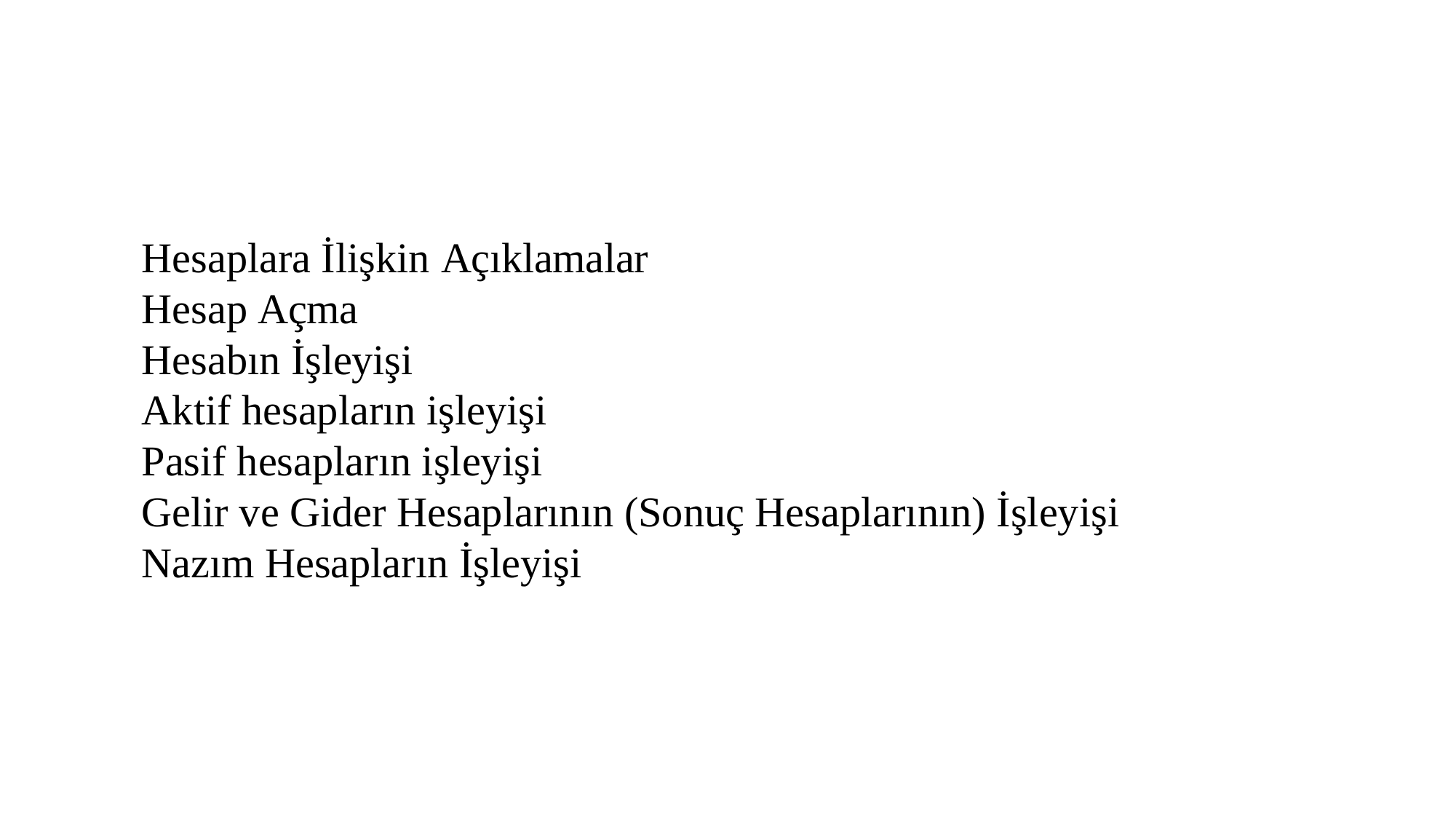

Hesaplara İlişkin Açıklamalar
Hesap Açma
Hesabın İşleyişi
Aktif hesapların işleyişi
Pasif hesapların işleyişi
Gelir ve Gider Hesaplarının (Sonuç Hesaplarının) İşleyişi
Nazım Hesapların İşleyişi